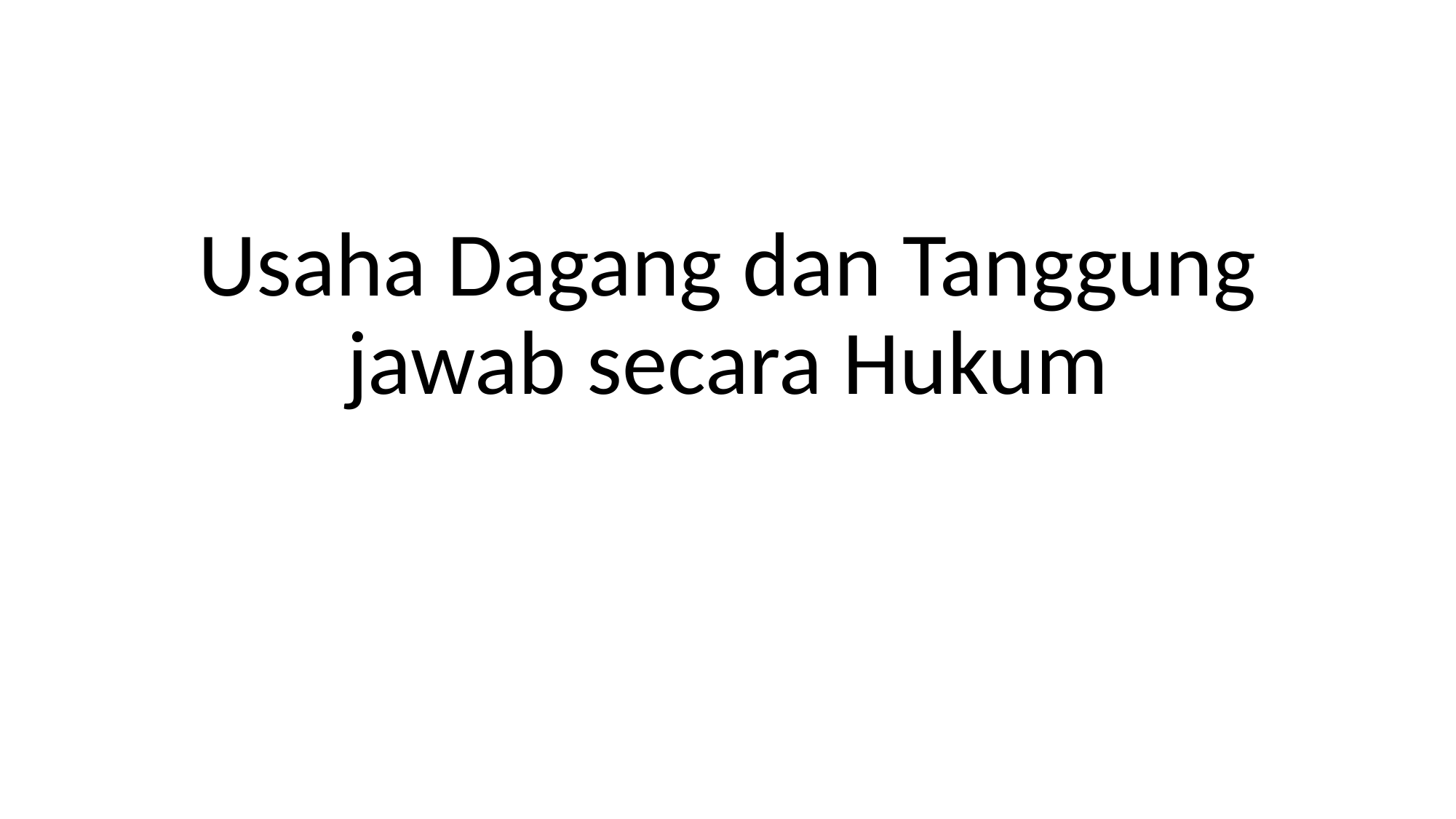

# Usaha Dagang dan Tanggung jawab secara Hukum